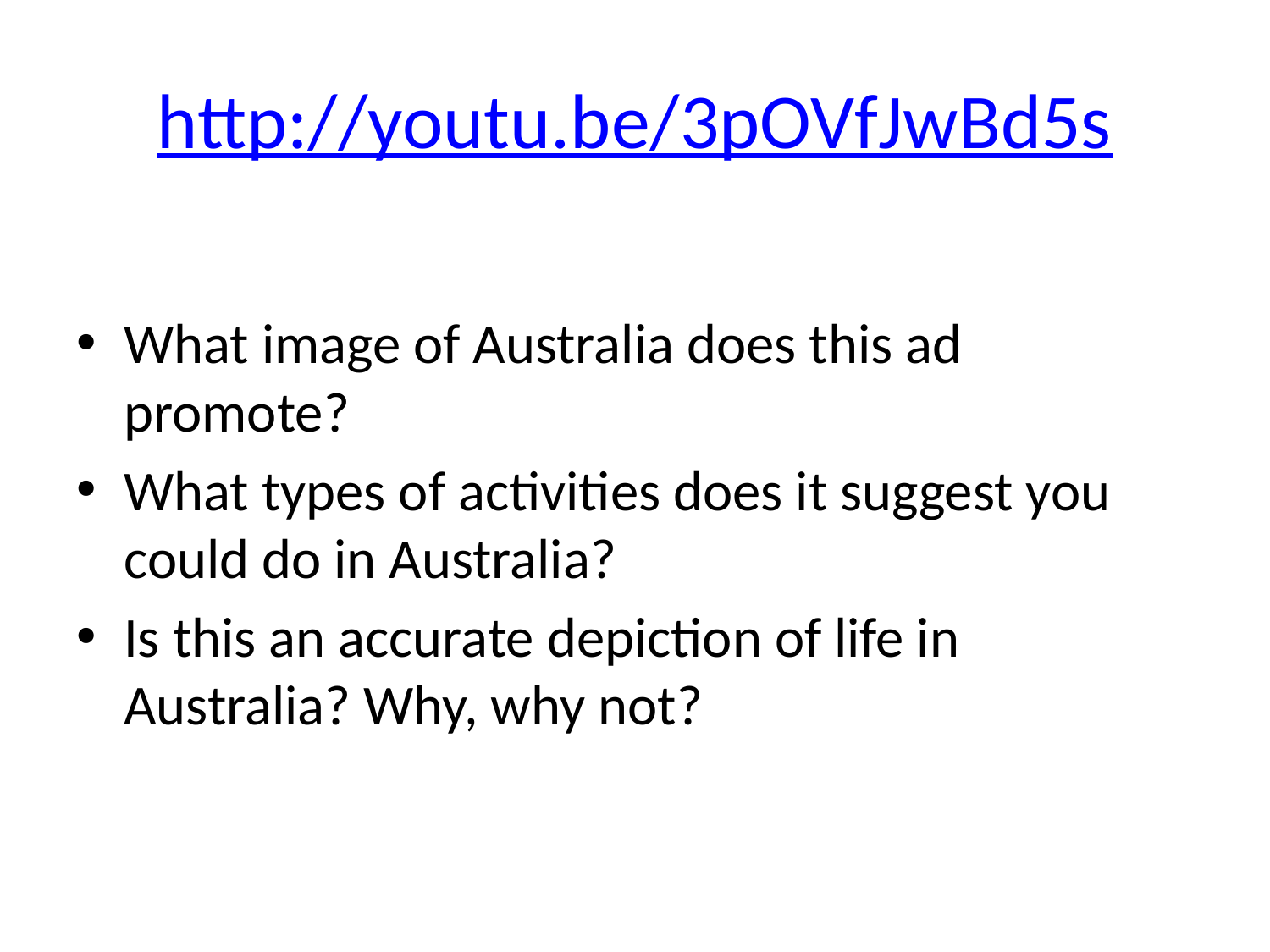

# http://youtu.be/3pOVfJwBd5s

What image of Australia does this ad promote?
What types of activities does it suggest you could do in Australia?
Is this an accurate depiction of life in Australia? Why, why not?